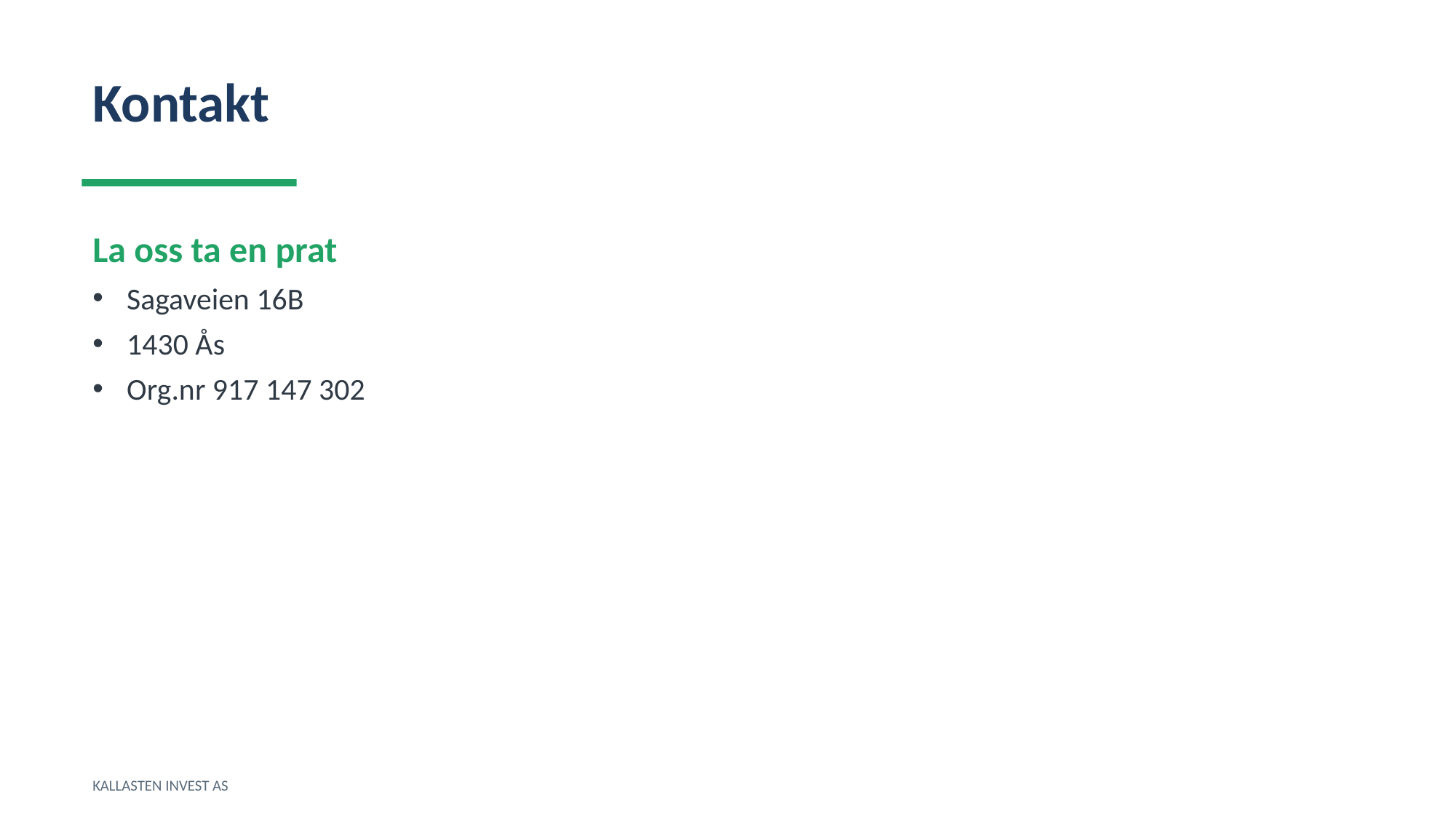

Kontakt

La oss ta en prat
Sagaveien 16B
1430 Ås
Org.nr 917 147 302
KALLASTEN INVEST AS